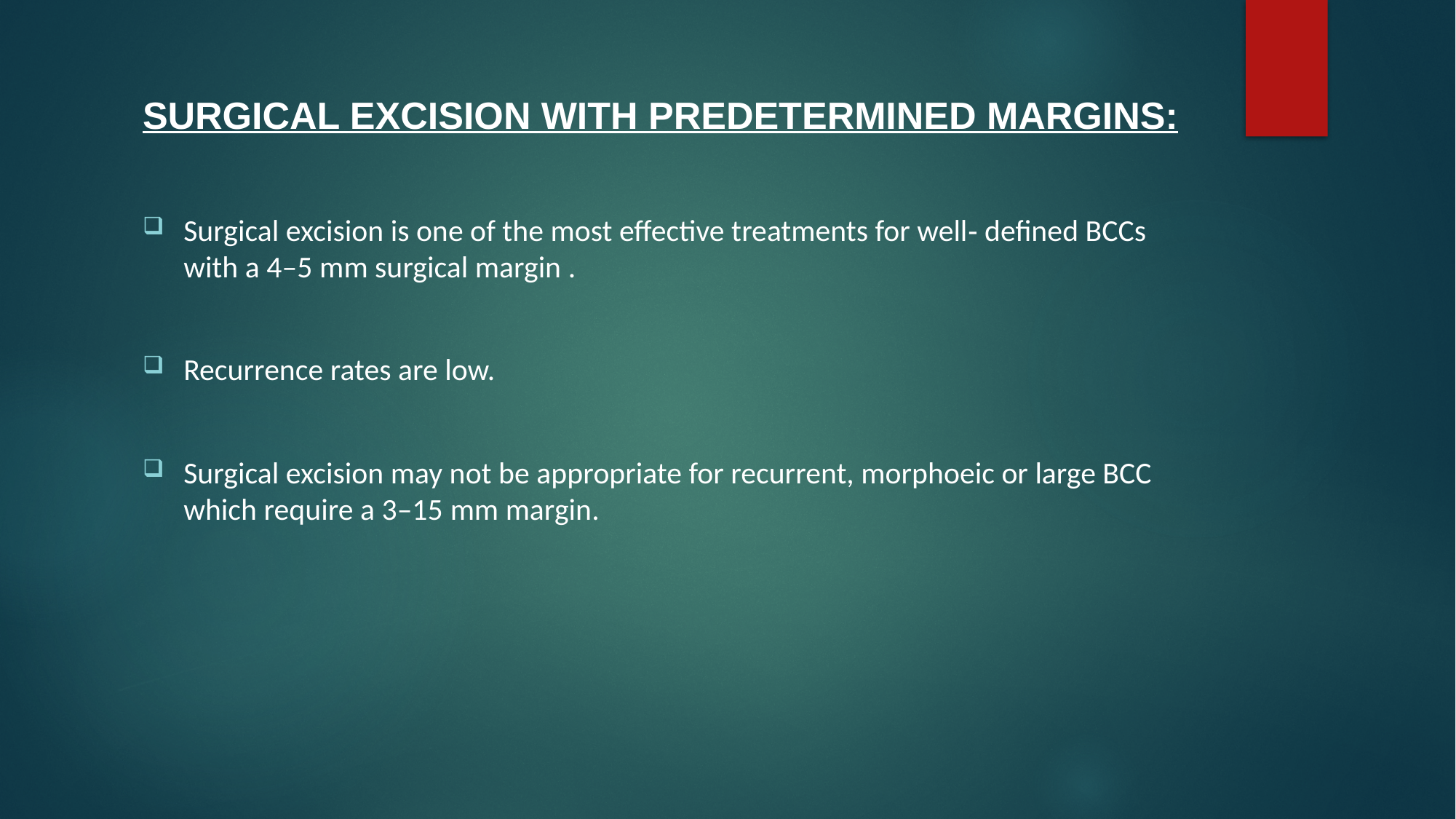

SURGICAL EXCISION WITH PREDETERMINED MARGINS:

Surgical excision is one of the most effective treatments for well‐ defined BCCs with a 4–5 mm surgical margin .

Recurrence rates are low.

Surgical excision may not be appropriate for recurrent, morphoeic or large BCC which require a 3–15 mm margin.